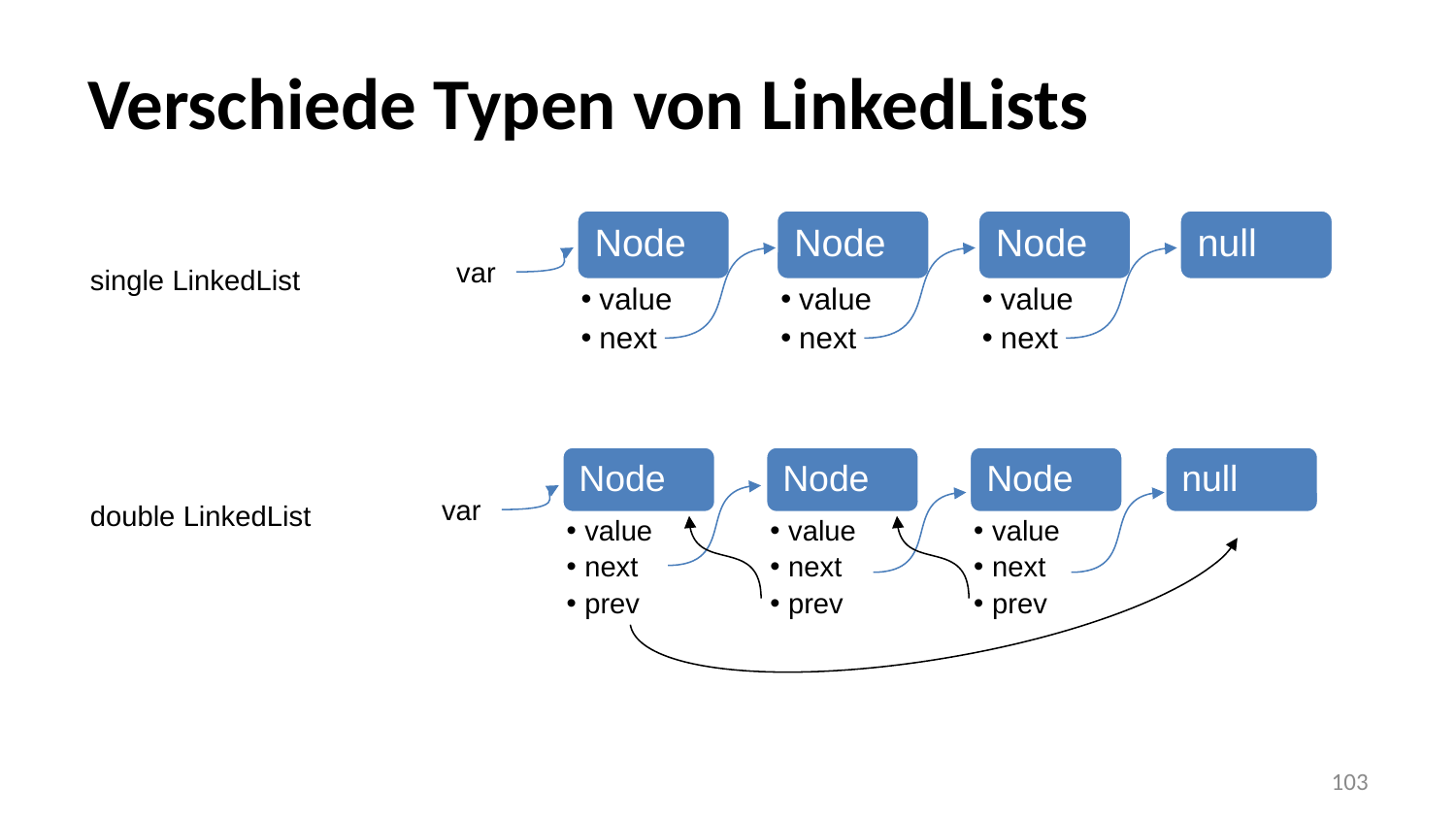

Verschiede Typen von LinkedLists
Node
value
next
null

Node
value
next
Node
value
next
var
single LinkedList
Node
value
next
prev
Node
value
next
prev
null

Node
value
next
prev
var

double LinkedList
103